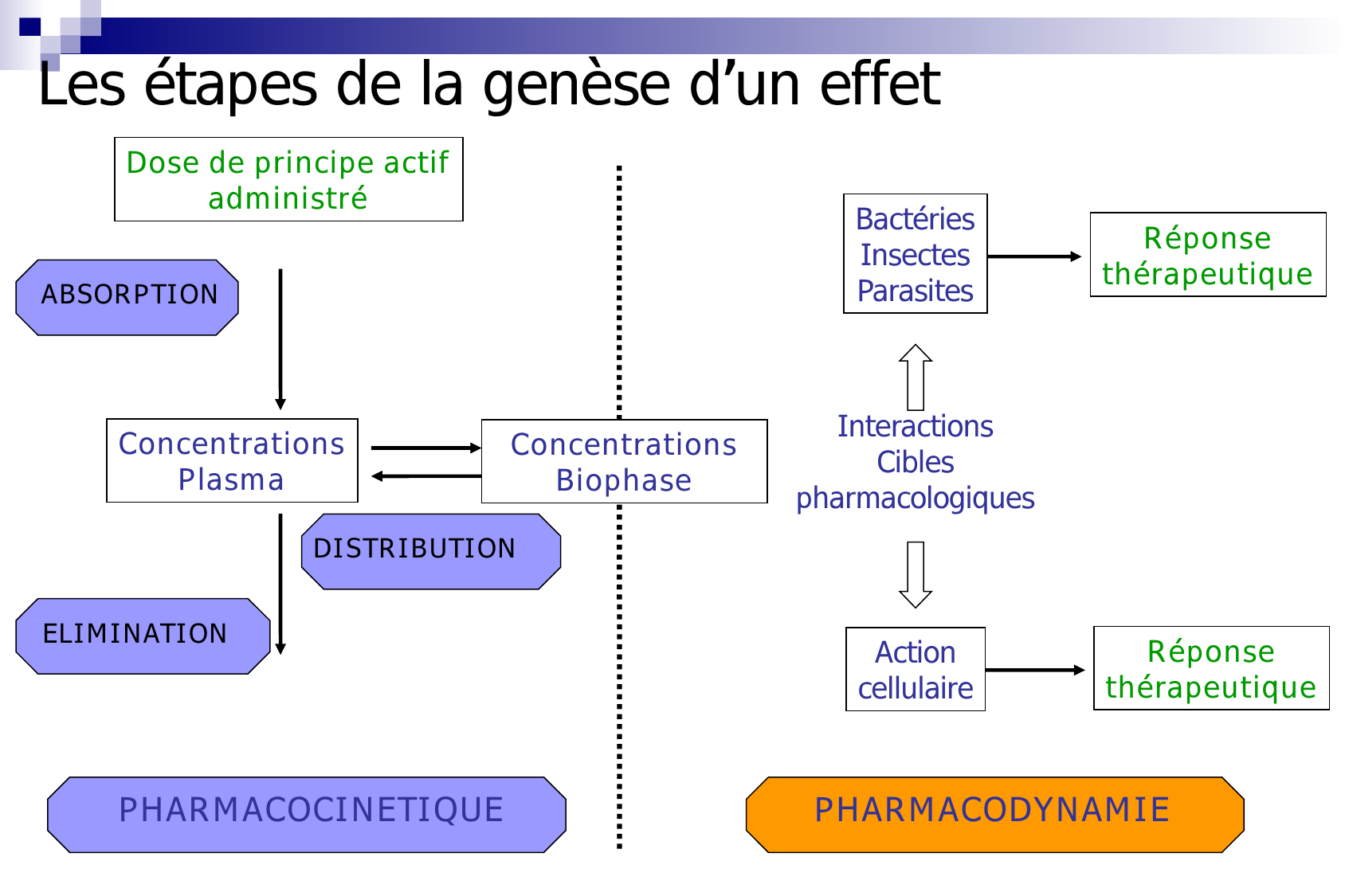

Les étapes de la genèse d’un effet
Dose de principe actif
administré

Bactéries
Insectes
Parasites
Réponse
thérapeutique

ABSORPTION

Interactions
Cibles
pharmacologiques
Concentrations
Plasma
Concentrations
Biophase

DISTRIBUTION

ELIMINATION
Réponse
thérapeutique
Action
cellulaire

PHARMACOCINETIQUE

PHARMACODYNAMIE